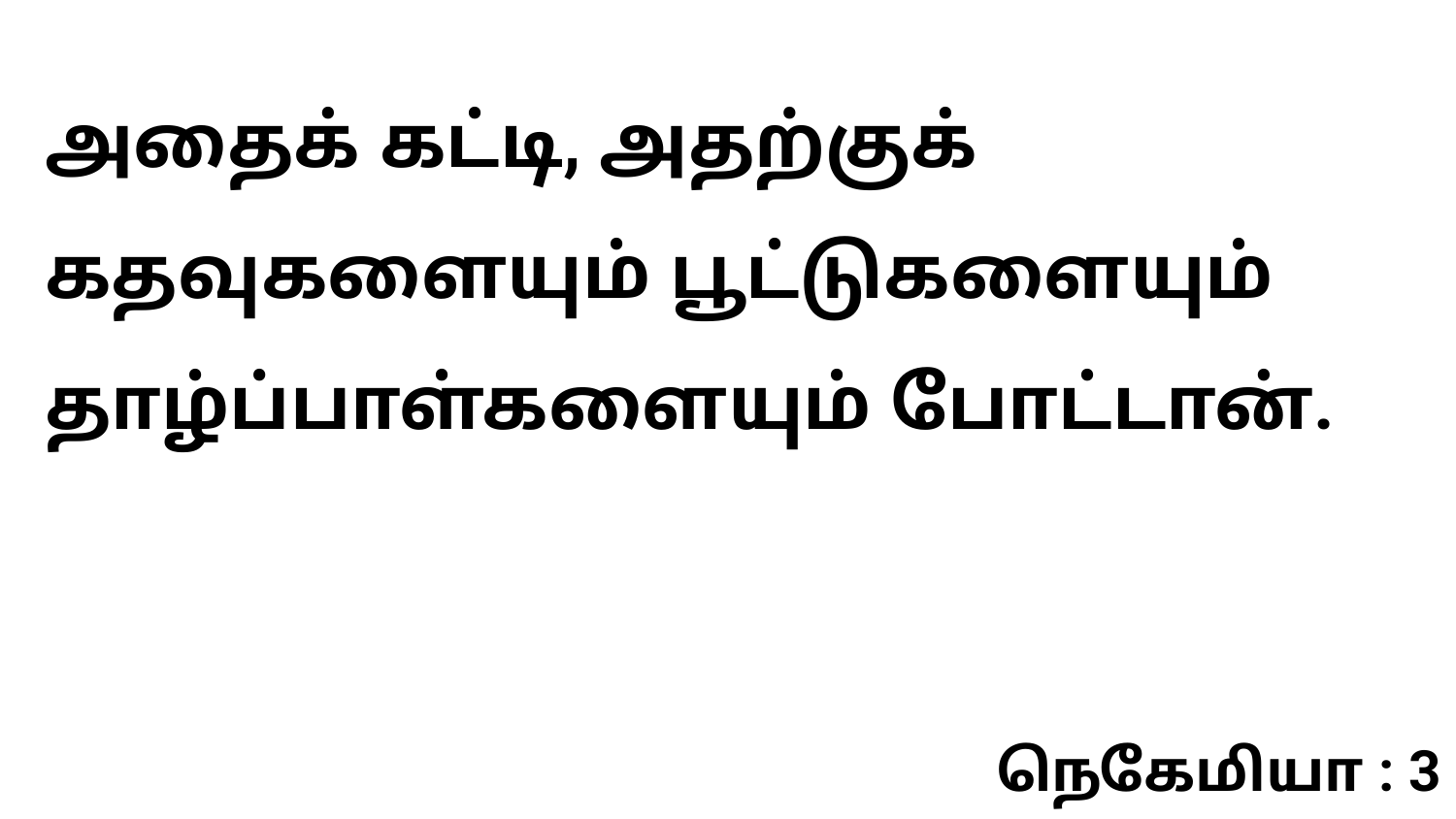

அதைக் கட்டி, அதற்குக் கதவுகளையும் பூட்டுகளையும் தாழ்ப்பாள்களையும் போட்டான்.
நெகேமியா : 3